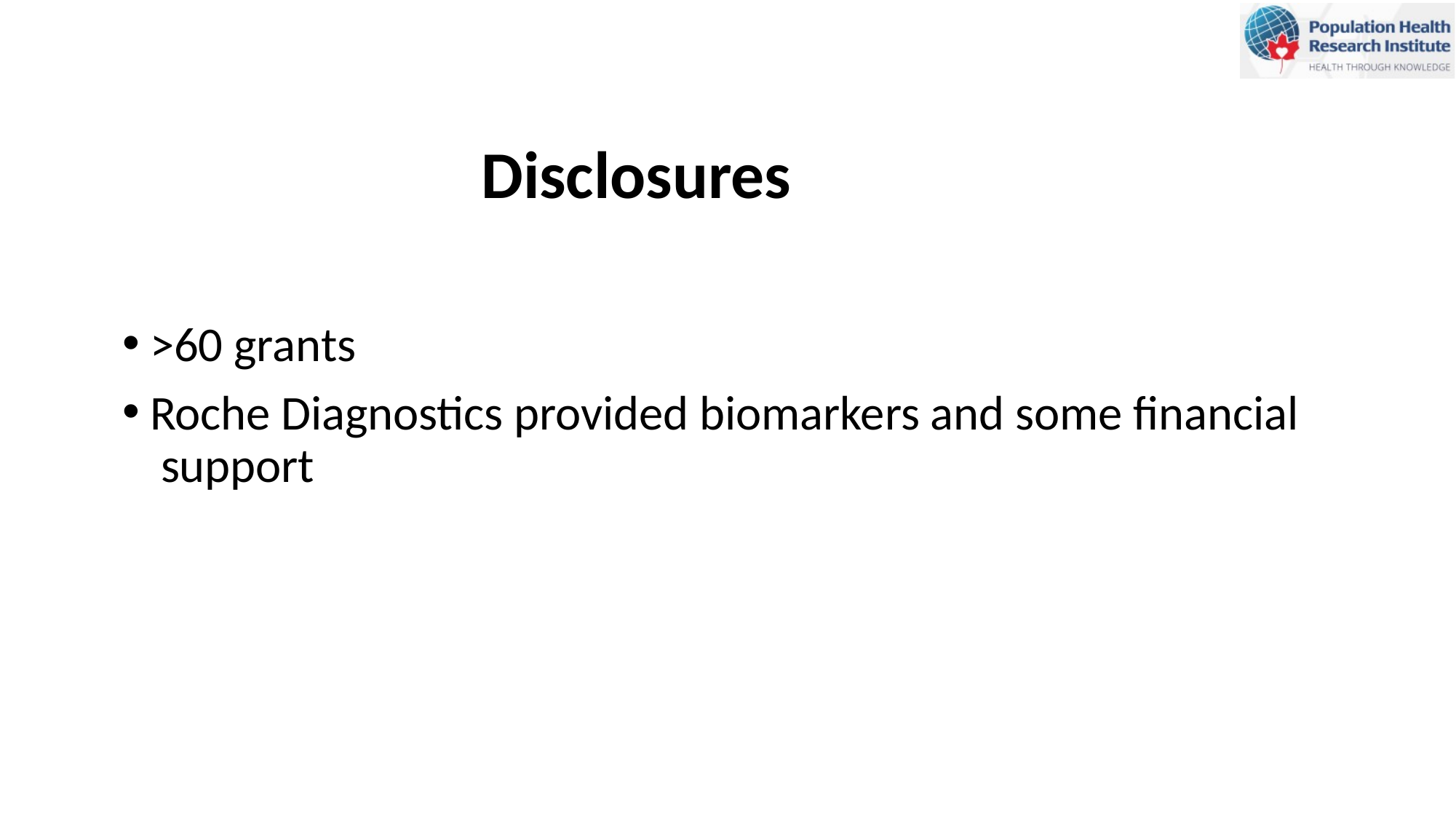

# Disclosures
>60 grants
Roche Diagnostics provided biomarkers and some financial  support